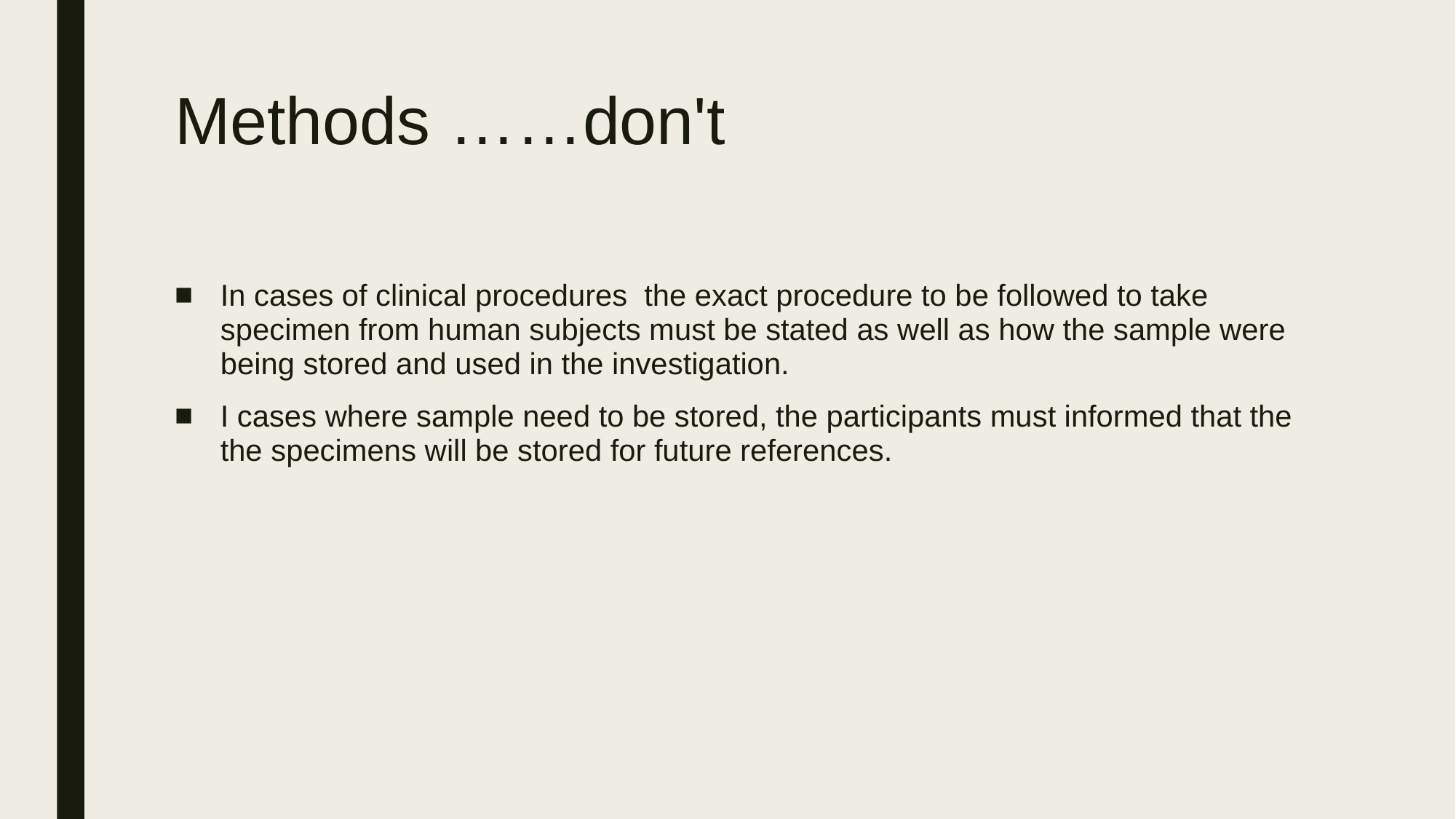

# Methods ……don't
In cases of clinical procedures  the exact procedure to be followed to take specimen from human subjects must be stated as well as how the sample were being stored and used in the investigation.
I cases where sample need to be stored, the participants must informed that the the specimens will be stored for future references.